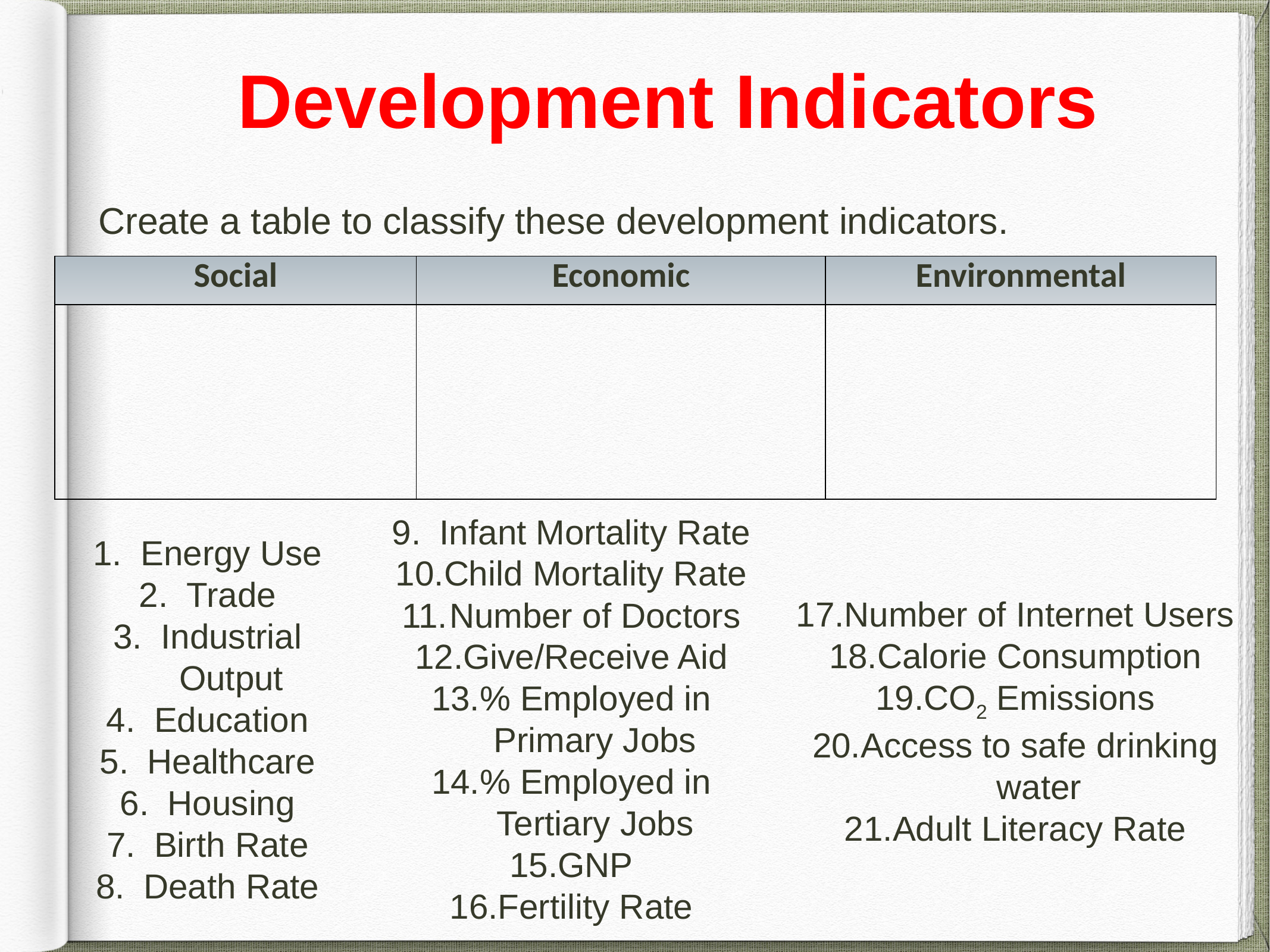

# Development Indicators
Create a table to classify these development indicators.
| Social | Economic | Environmental |
| --- | --- | --- |
|  |  |  |
Infant Mortality Rate
Child Mortality Rate
Number of Doctors
Give/Receive Aid
% Employed in Primary Jobs
% Employed in Tertiary Jobs
GNP
Fertility Rate
Energy Use
Trade
Industrial Output
Education
Healthcare
Housing
Birth Rate
Death Rate
Number of Internet Users
Calorie Consumption
CO2 Emissions
Access to safe drinking water
Adult Literacy Rate